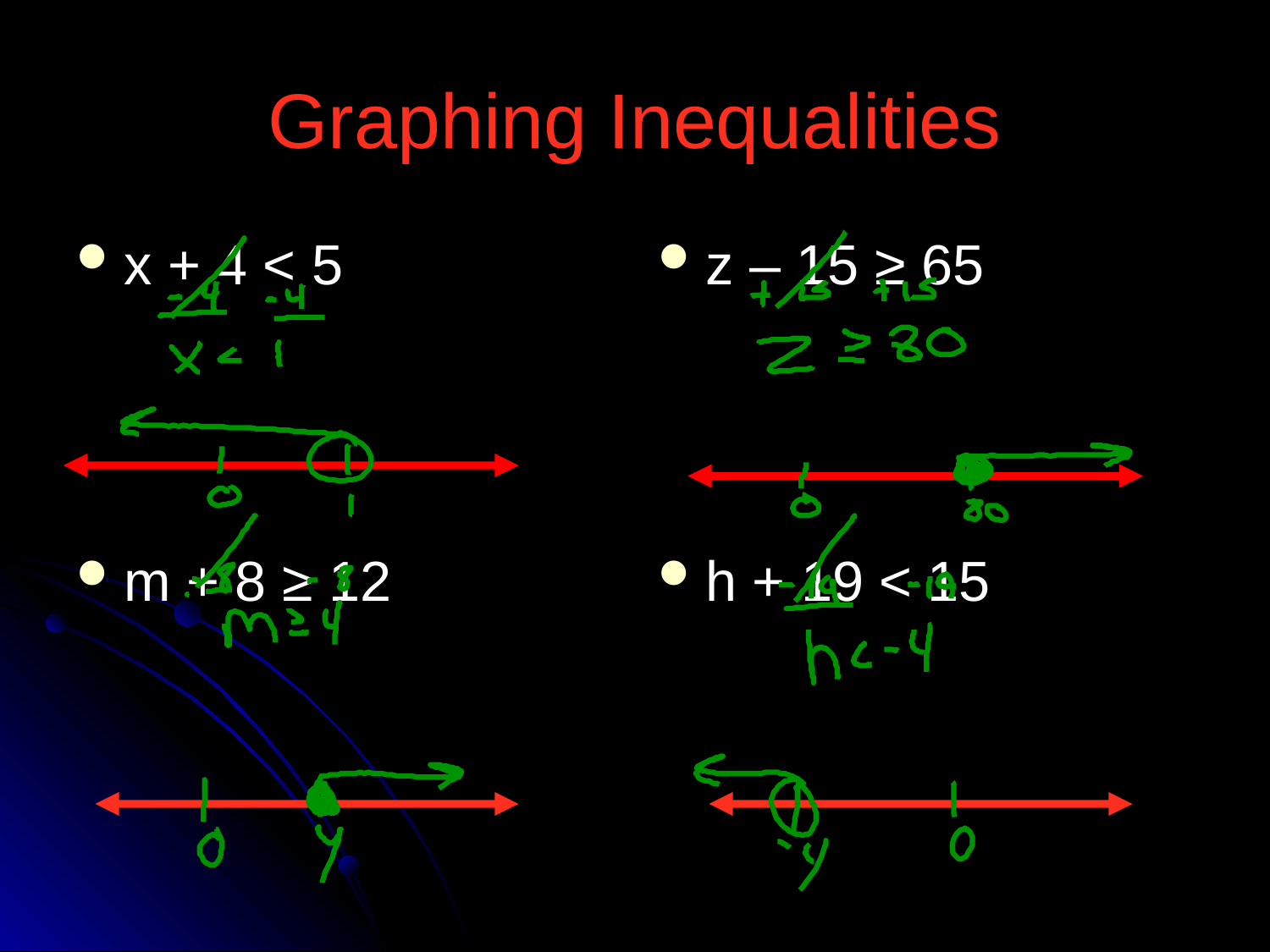

# Graphing Inequalities
x + 4 < 5

m + 8 ≥ 12

z – 15 ≥ 65

h + 19 < 15